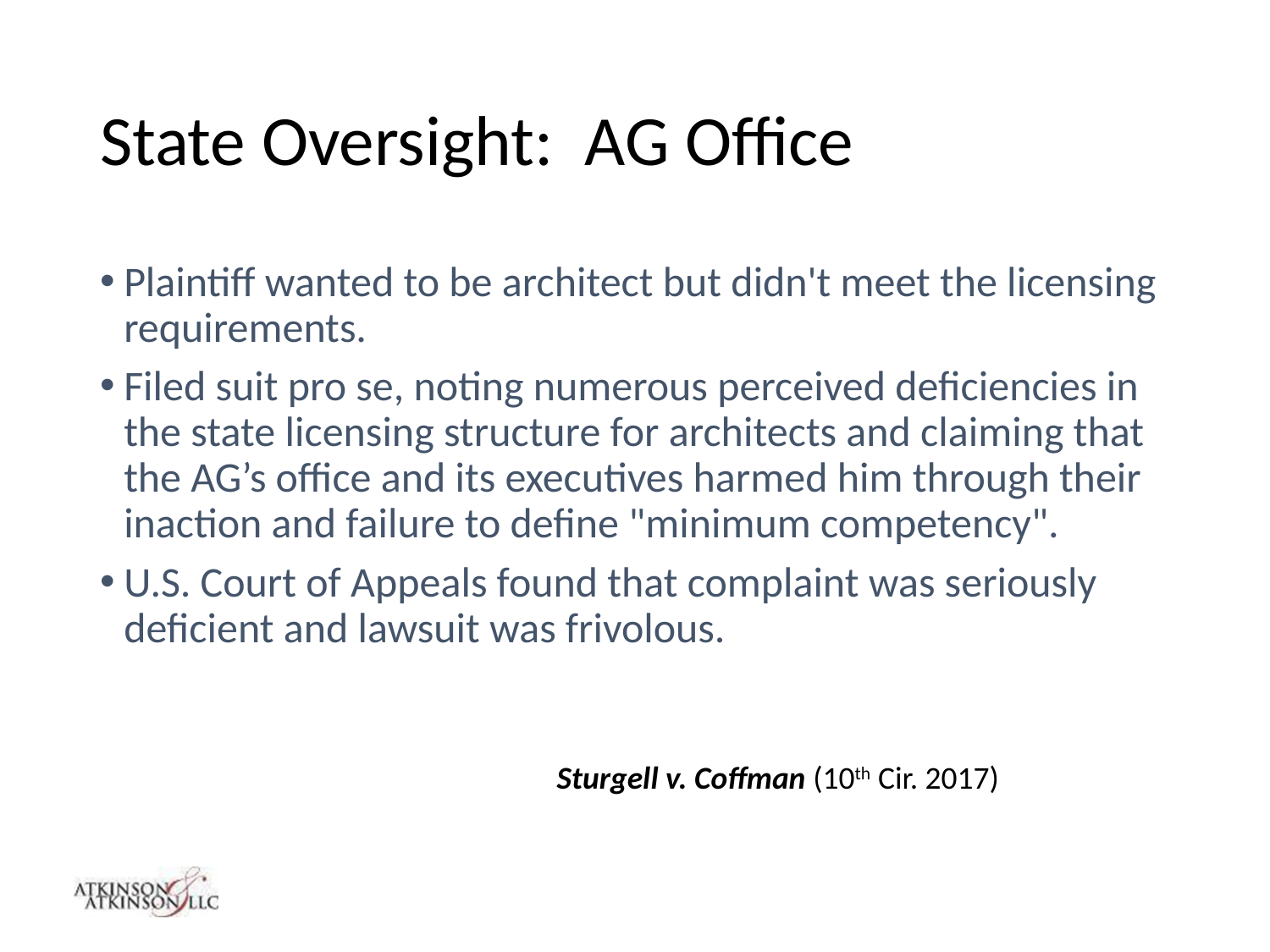

# State Oversight:  AG Office
Plaintiff wanted to be architect but didn't meet the licensing requirements.
Filed suit pro se, noting numerous perceived deficiencies in the state licensing structure for architects and claiming that the AG’s office and its executives harmed him through their inaction and failure to define "minimum competency".
U.S. Court of Appeals found that complaint was seriously deficient and lawsuit was frivolous.

Sturgell v. Coffman (10th Cir. 2017)